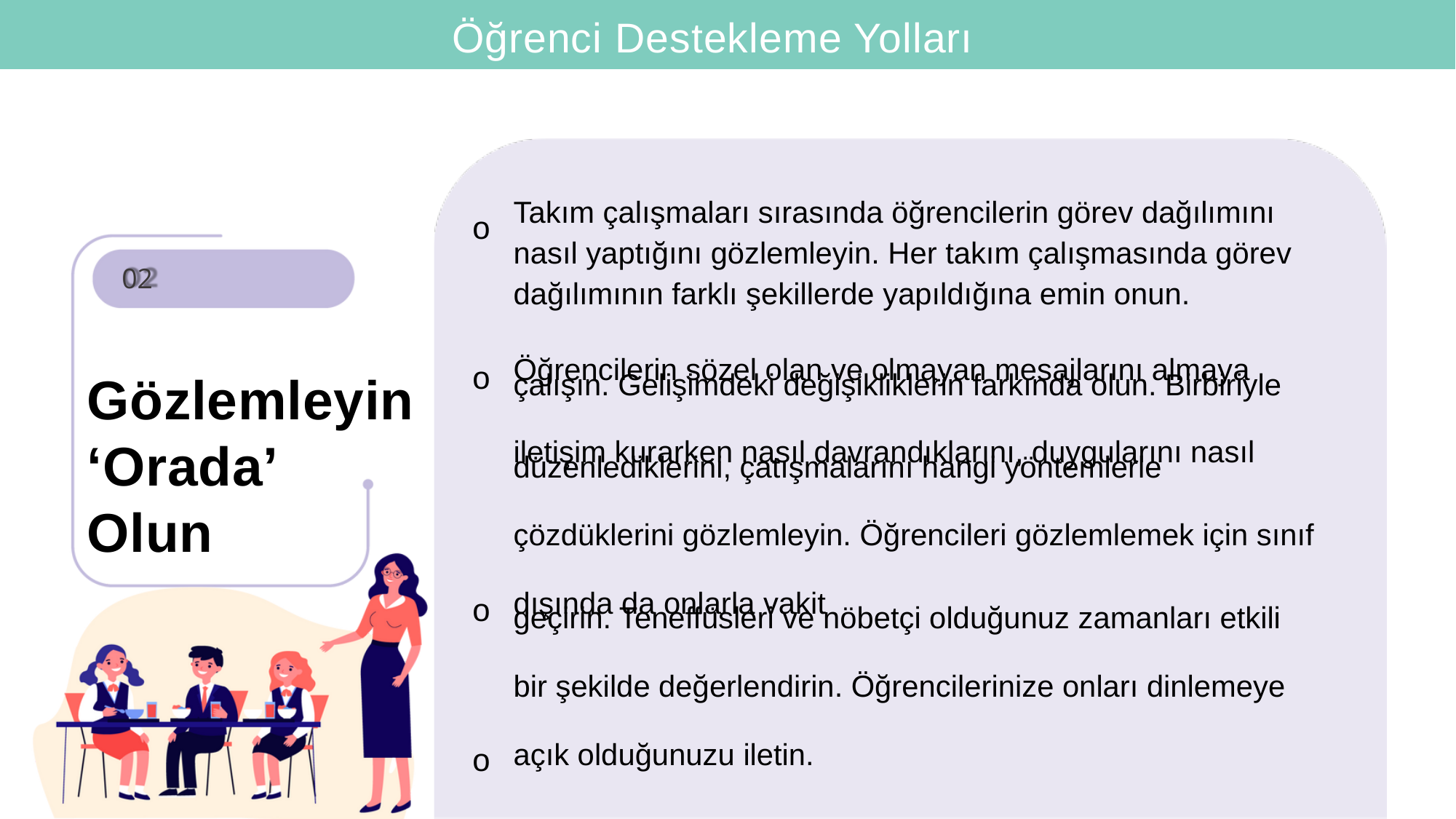

Öğrenci Destekleme Yolları

Takım çalışmaları sırasında öğrencilerin görev dağılımını nasıl yaptığını gözlemleyin. Her takım çalışmasında görev dağılımının farklı şekillerde yapıldığına emin onun.
Öğrencilerin sözel olan ve olmayan mesajlarını almaya
çalışın. Gelişimdeki değişikliklerin farkında olun. Birbiriyle
iletişim kurarken nasıl davrandıklarını, duygularını nasıl
düzenlediklerini, çatışmalarını hangi yöntemlerle
çözdüklerini gözlemleyin. Öğrencileri gözlemlemek için sınıf dışında da onlarla vakit
geçirin. Teneffüsleri ve nöbetçi olduğunuz zamanları etkili
bir şekilde değerlendirin. Öğrencilerinize onları dinlemeye açık olduğunuzu iletin.
o

02
o
Gözlemleyin ‘Orada’  Olun

o
o